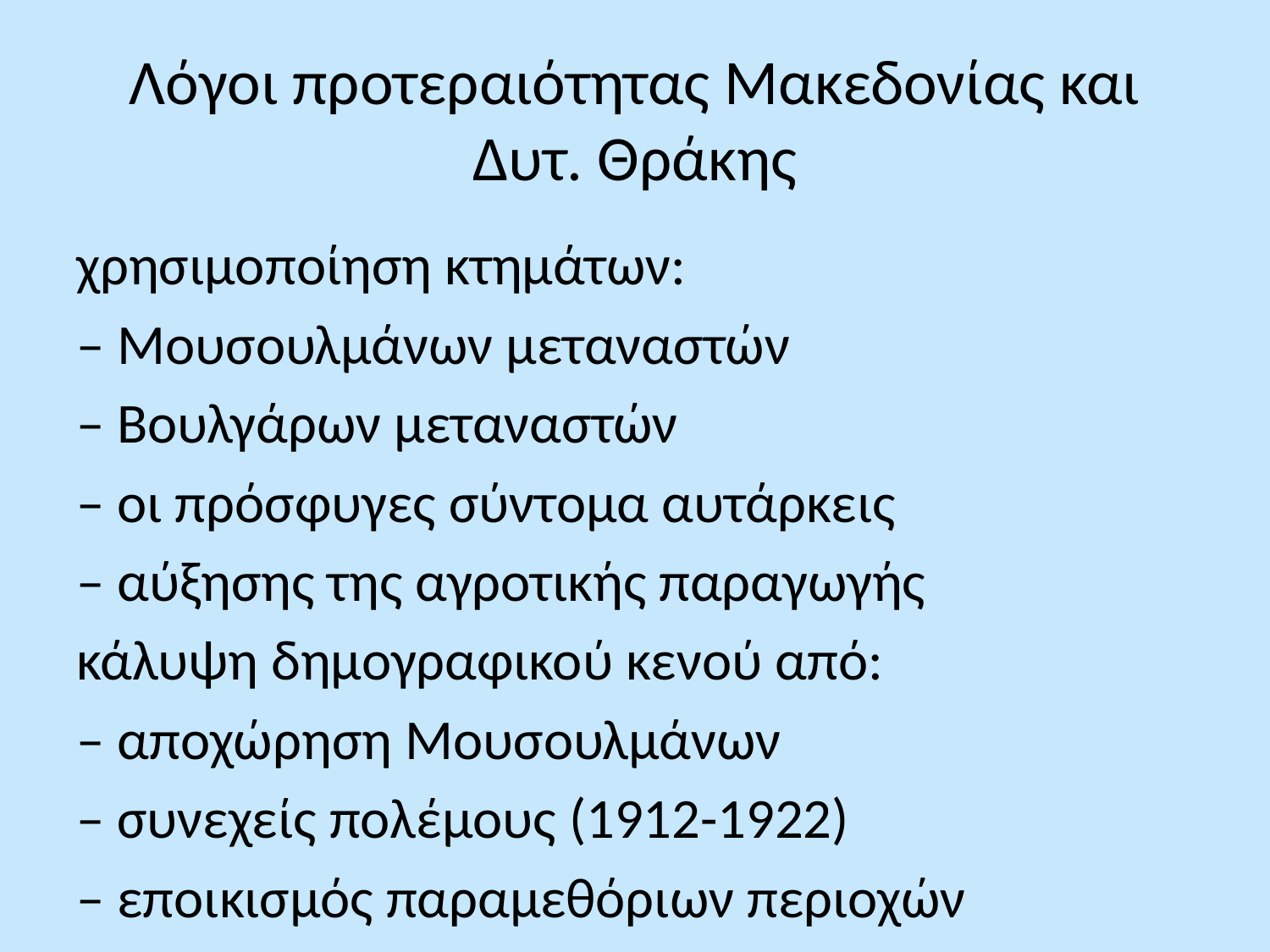

# Λόγοι προτεραιότητας Μακεδονίας και Δυτ. Θράκης
χρησιμοποίηση κτημάτων:
– Μουσουλμάνων μεταναστών
– Βουλγάρων μεταναστών
– οι πρόσφυγες σύντομα αυτάρκεις
– αύξησης της αγροτικής παραγωγής
κάλυψη δημογραφικού κενού από:
– αποχώρηση Μουσουλμάνων
– συνεχείς πολέμους (1912-1922)
– εποικισμός παραμεθόριων περιοχών